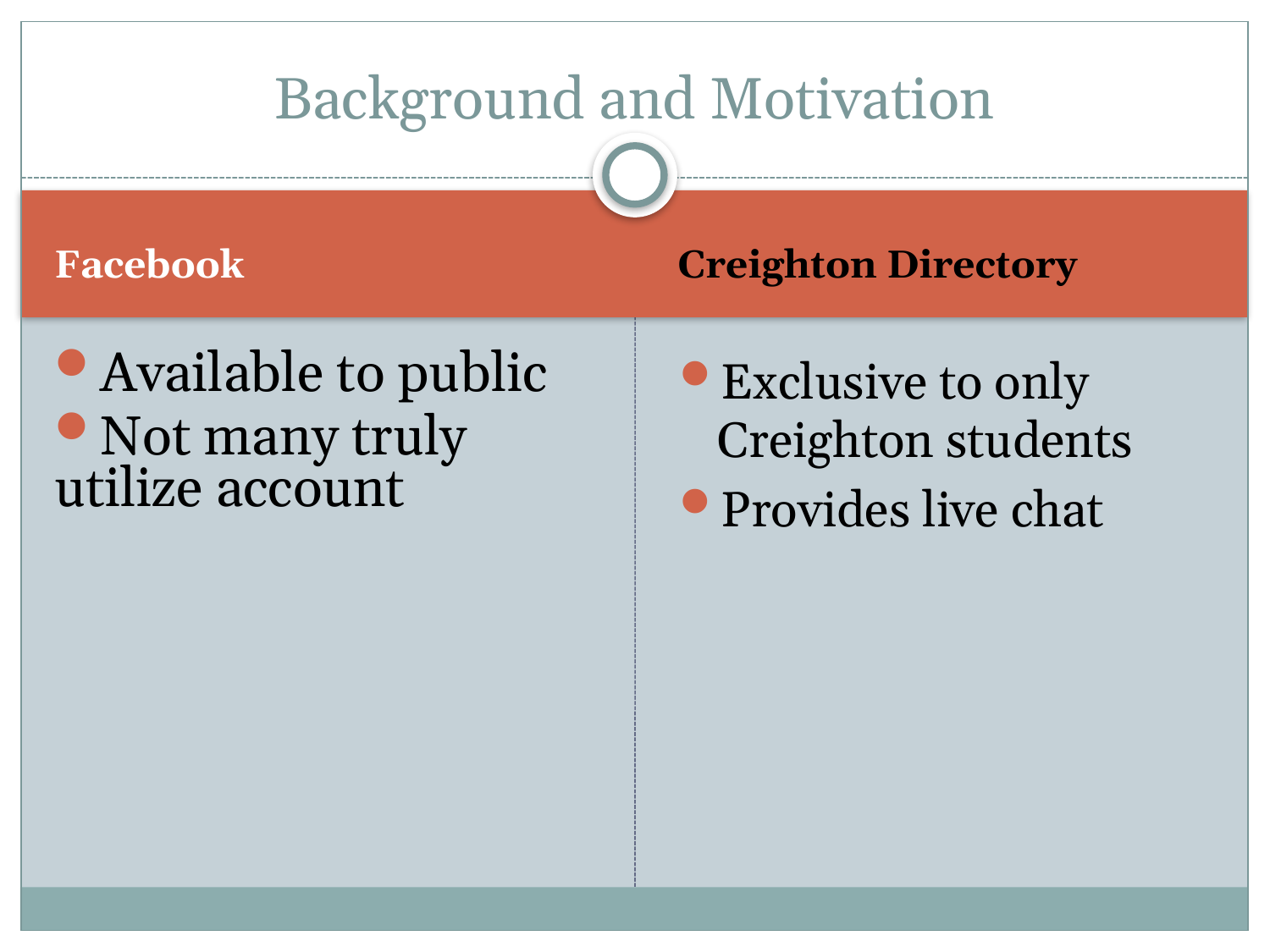

# Background and Motivation
Facebook
Creighton Directory
Available to public
Not many truly utilize account

Exclusive to only Creighton students
Provides live chat